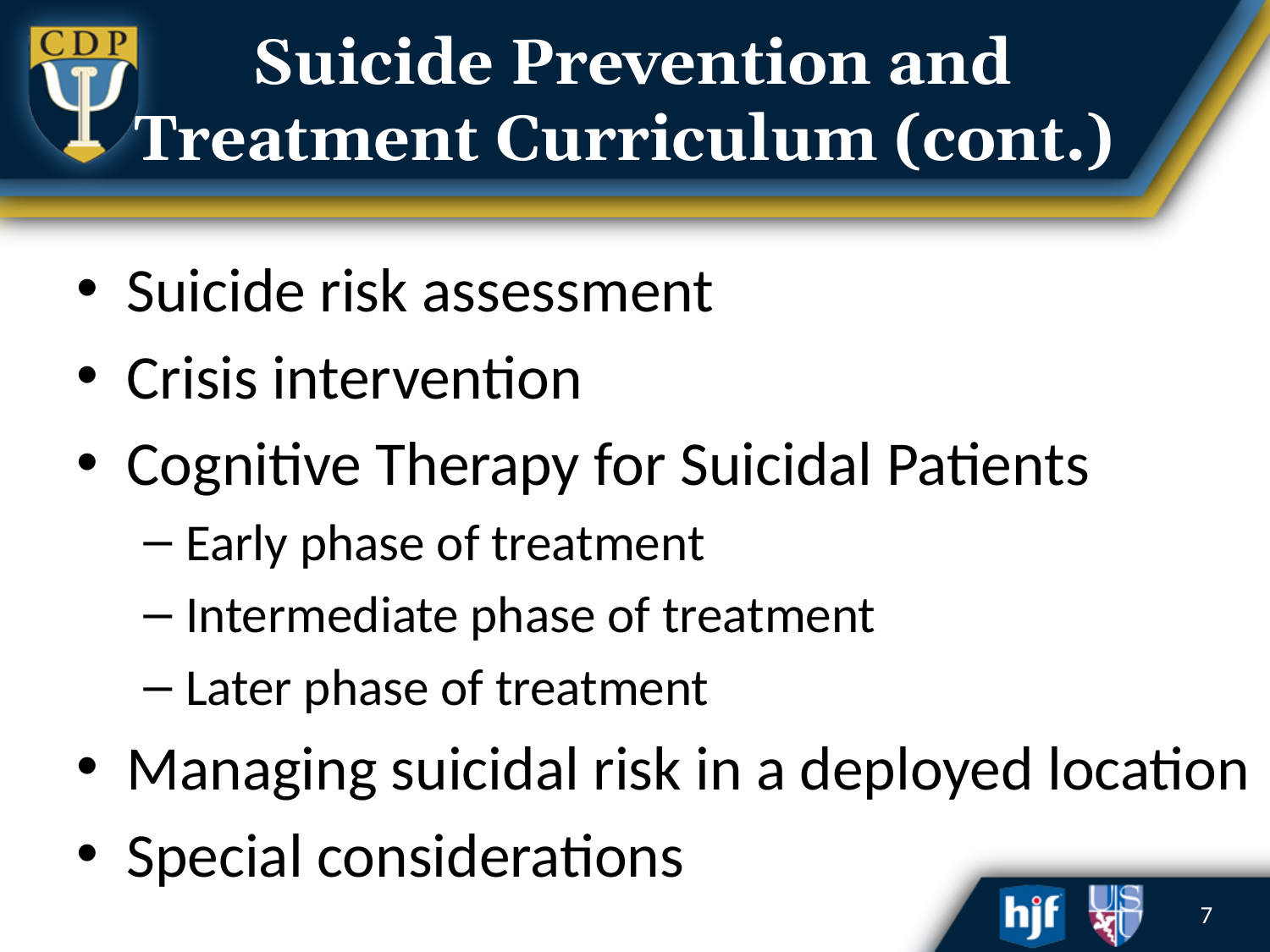

# Suicide Prevention and Treatment Curriculum (cont.)
Suicide risk assessment
Crisis intervention
Cognitive Therapy for Suicidal Patients
Early phase of treatment
Intermediate phase of treatment
Later phase of treatment
Managing suicidal risk in a deployed location
Special considerations

7